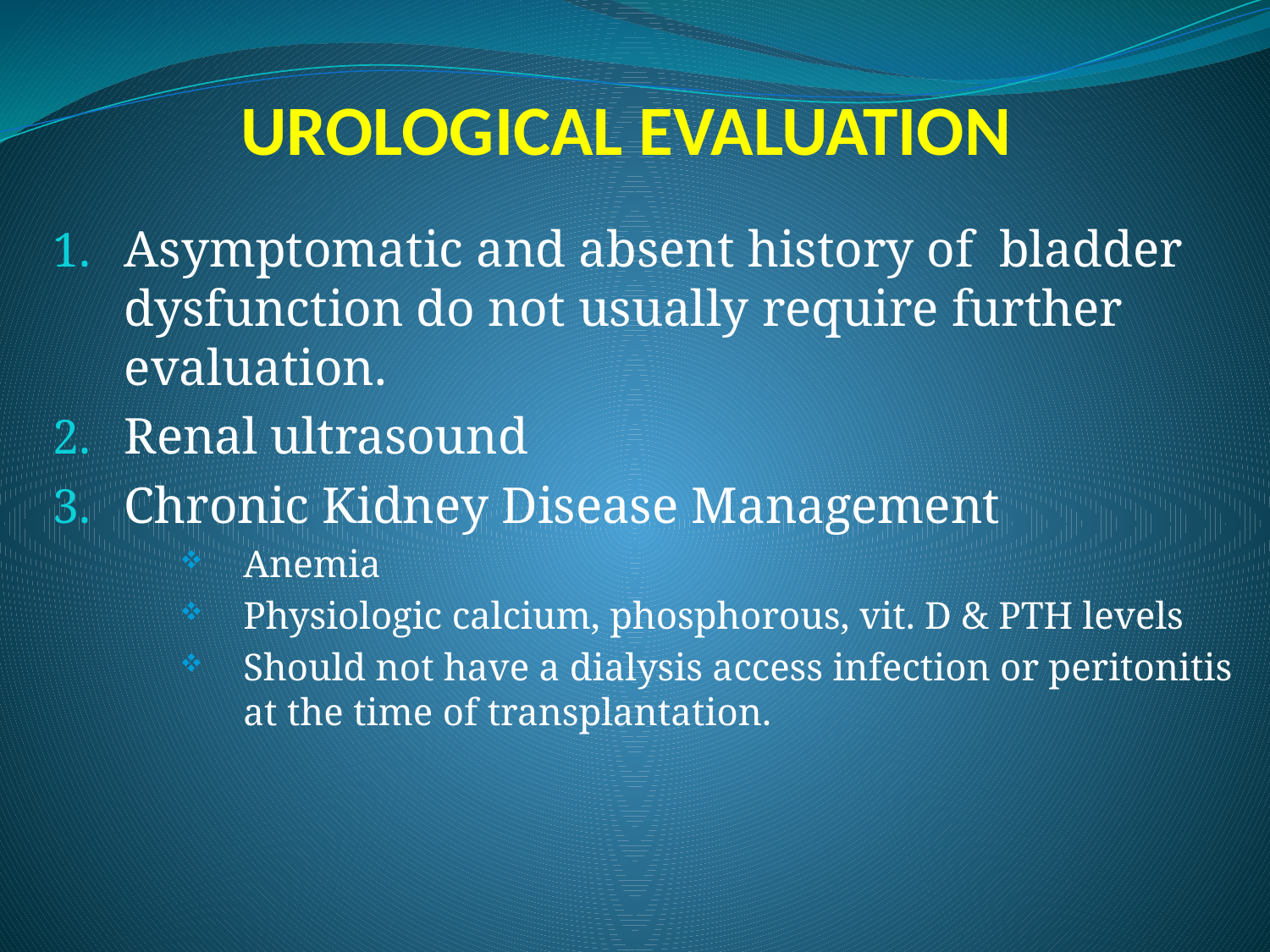

# UROLOGICAL EVALUATION
Asymptomatic and absent history of  bladder dysfunction do not usually require further evaluation.
Renal ultrasound
Chronic Kidney Disease Management
Anemia
Physiologic calcium, phosphorous, vit. D & PTH levels
Should not have a dialysis access infection or peritonitis  at the time of transplantation.